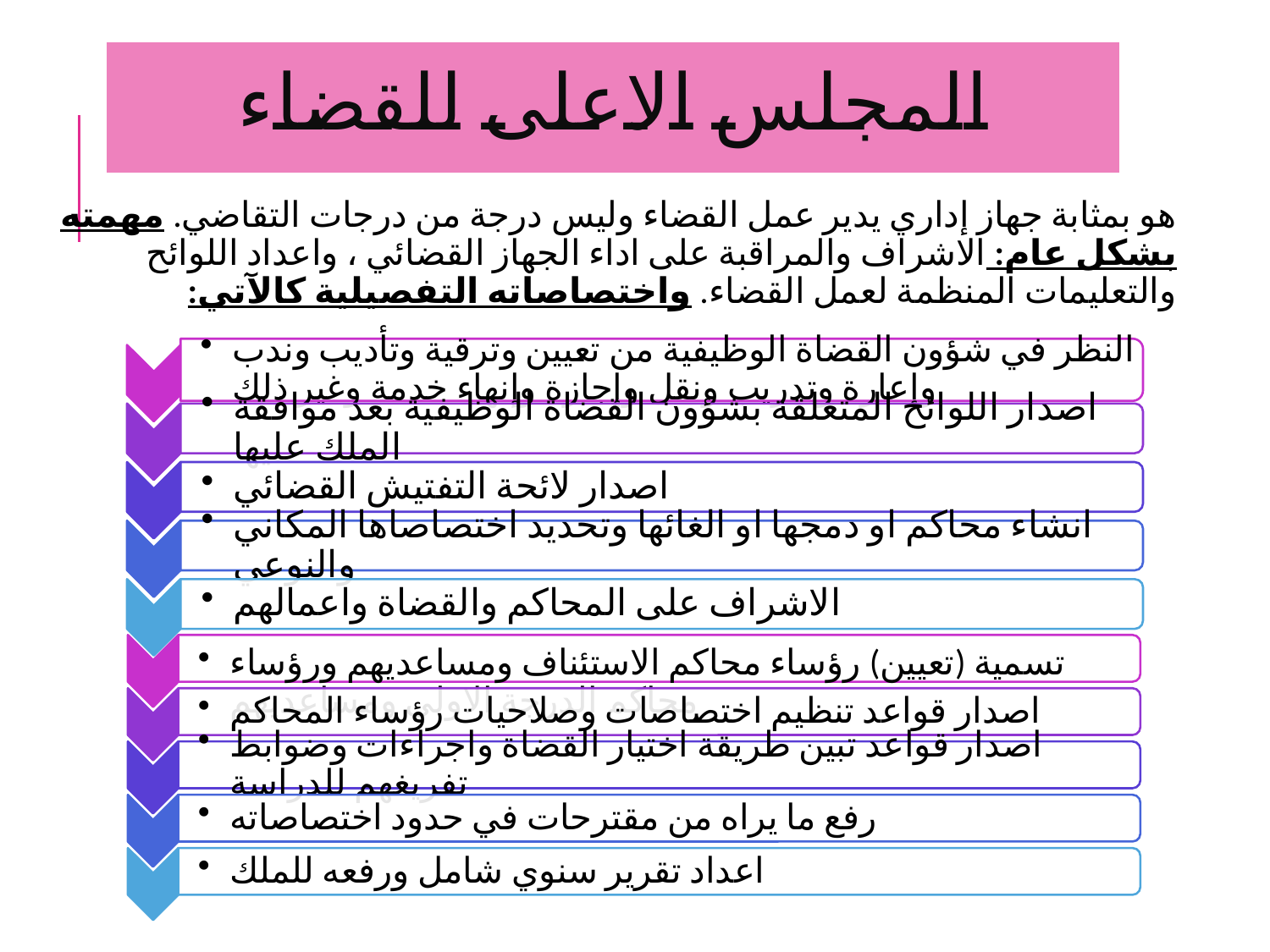

# المجلس الاعلى للقضاء
هو بمثابة جهاز إداري يدير عمل القضاء وليس درجة من درجات التقاضي. مهمته بشكل عام: الاشراف والمراقبة على اداء الجهاز القضائي ، واعداد اللوائح  والتعليمات المنظمة لعمل القضاء. واختصاصاته التفصيلية كالآتي:

النظر في شؤون القضاة الوظيفية من تعيين وترقية وتأديب وندب وإعارة وتدريب ونقل وإجازة وإنهاء خدمة وغير ذلك

اصدار اللوائح المتعلقة بشؤون القضاة الوظيفية بعد موافقة الملك عليها

اصدار لائحة التفتيش القضائي

انشاء محاكم او دمجها او الغائها وتحديد اختصاصاها المكاني والنوعي

الاشراف على المحاكم والقضاة واعمالهم

تسمية (تعيين) رؤساء محاكم الاستئناف ومساعديهم ورؤساء محاكم الدرجة الاولى ومساعديهم

اصدار قواعد تنظيم اختصاصات وصلاحيات رؤساء المحاكم

اصدار قواعد تبين طريقة اختيار القضاة واجراءات وضوابط تفريغهم للدراسة

رفع ما يراه من مقترحات في حدود اختصاصاته

اعداد تقرير سنوي شامل ورفعه للملك